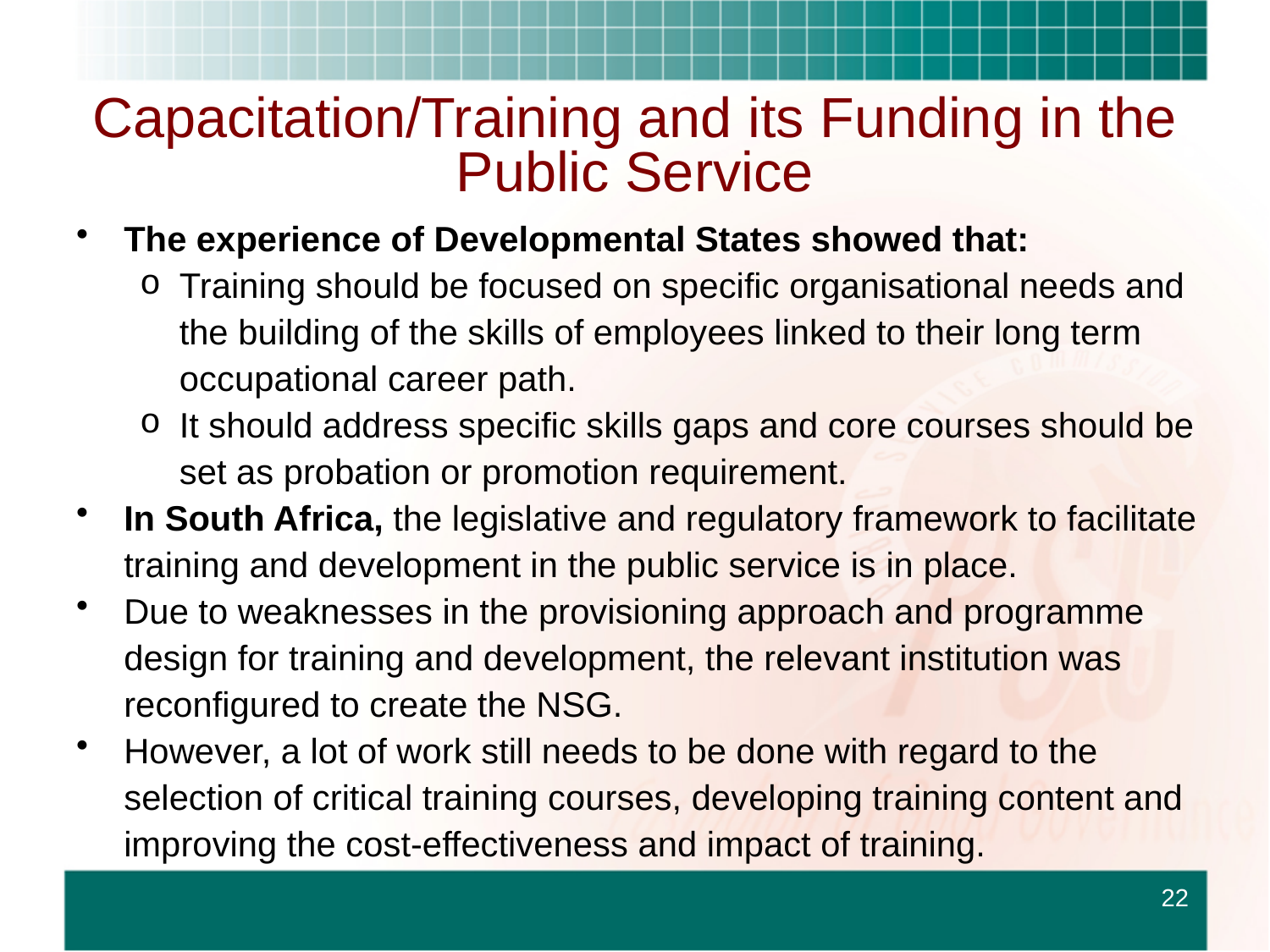

# Capacitation/Training and its Funding in the Public Service
The experience of Developmental States showed that:
Training should be focused on specific organisational needs and the building of the skills of employees linked to their long term occupational career path.
It should address specific skills gaps and core courses should be set as probation or promotion requirement.
In South Africa, the legislative and regulatory framework to facilitate training and development in the public service is in place.
Due to weaknesses in the provisioning approach and programme design for training and development, the relevant institution was reconfigured to create the NSG.
However, a lot of work still needs to be done with regard to the selection of critical training courses, developing training content and improving the cost-effectiveness and impact of training.

22